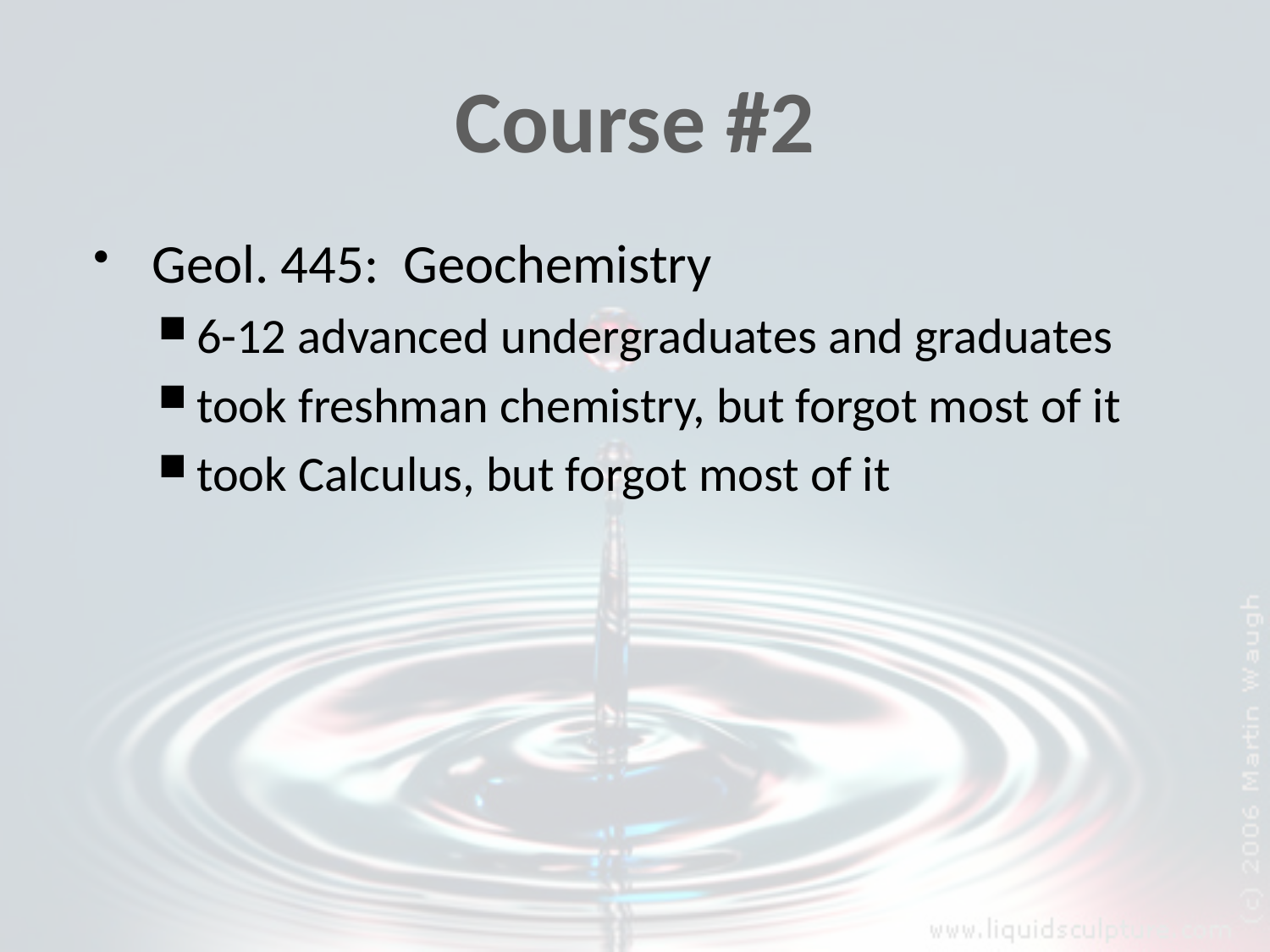

# Course #2
Geol. 445:  Geochemistry
6-12 advanced undergraduates and graduates
took freshman chemistry, but forgot most of it
took Calculus, but forgot most of it